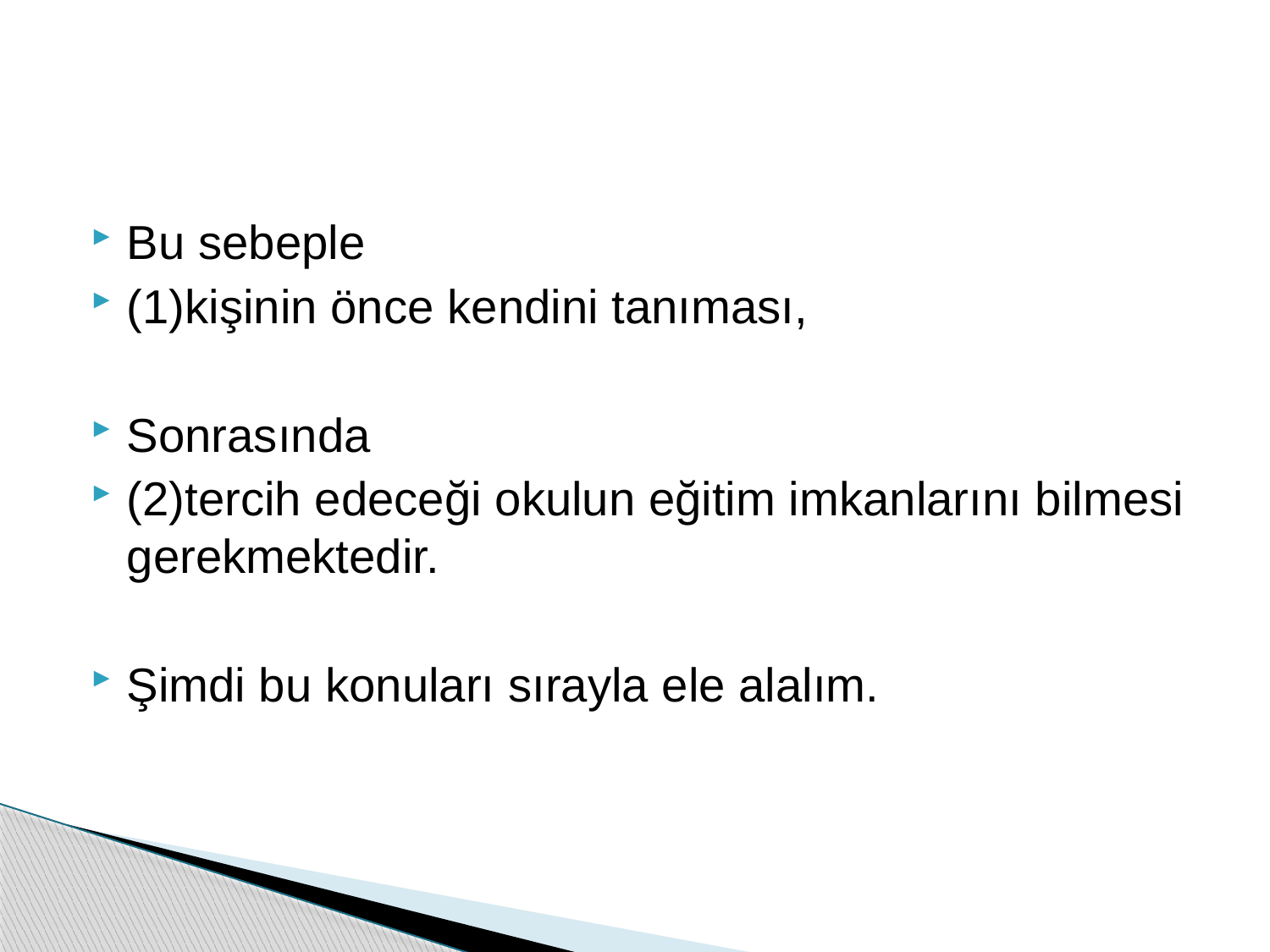

Bu sebeple
(1)kişinin önce kendini tanıması,

Sonrasında
(2)tercih edeceği okulun eğitim imkanlarını bilmesi gerekmektedir.

Şimdi bu konuları sırayla ele alalım.